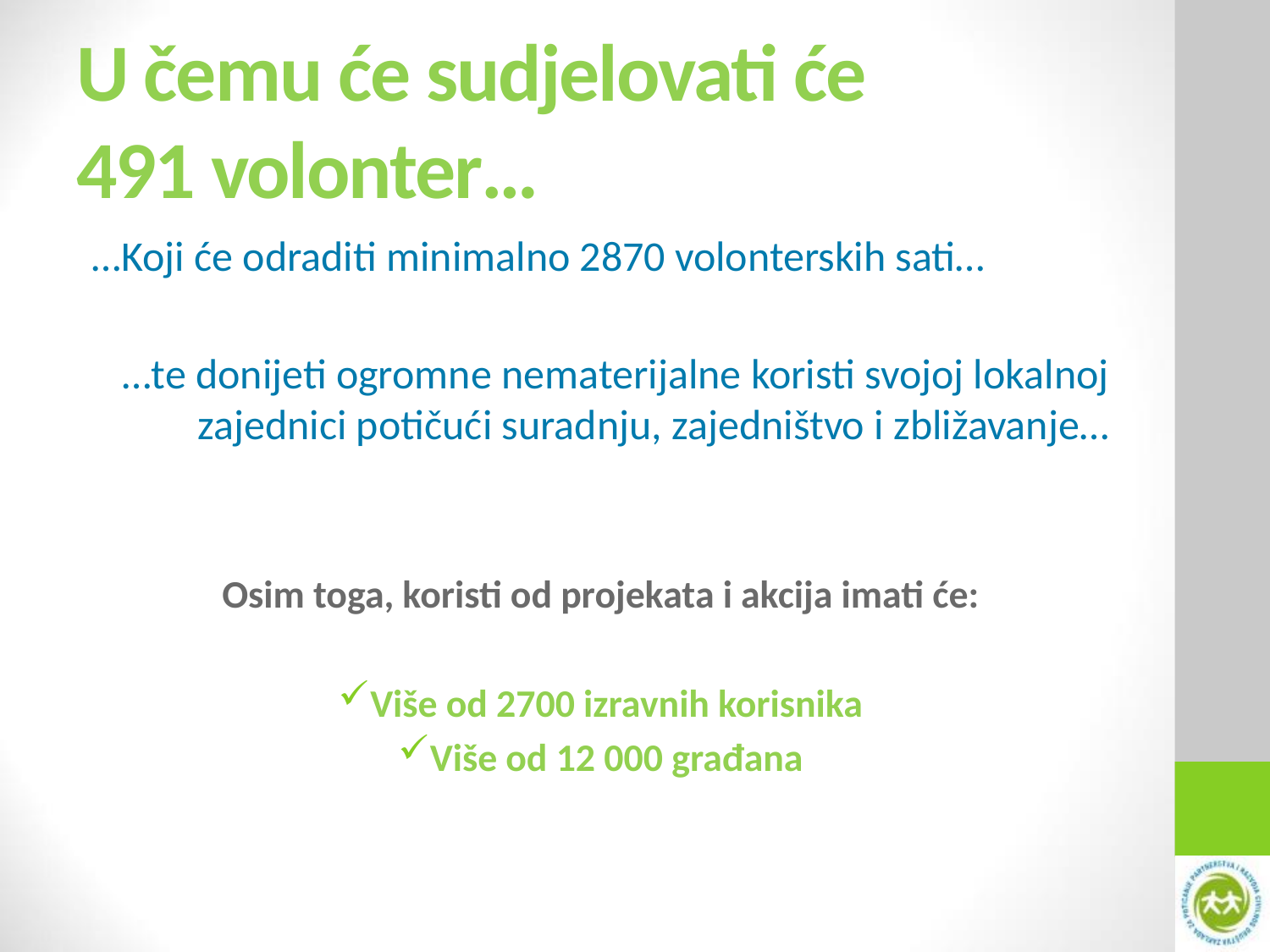

# U čemu će sudjelovati će 491 volonter…
…Koji će odraditi minimalno 2870 volonterskih sati…

…te donijeti ogromne nematerijalne koristi svojoj lokalnoj zajednici potičući suradnju, zajedništvo i zbližavanje…

Osim toga, koristi od projekata i akcija imati će:

Više od 2700 izravnih korisnika
Više od 12 000 građana